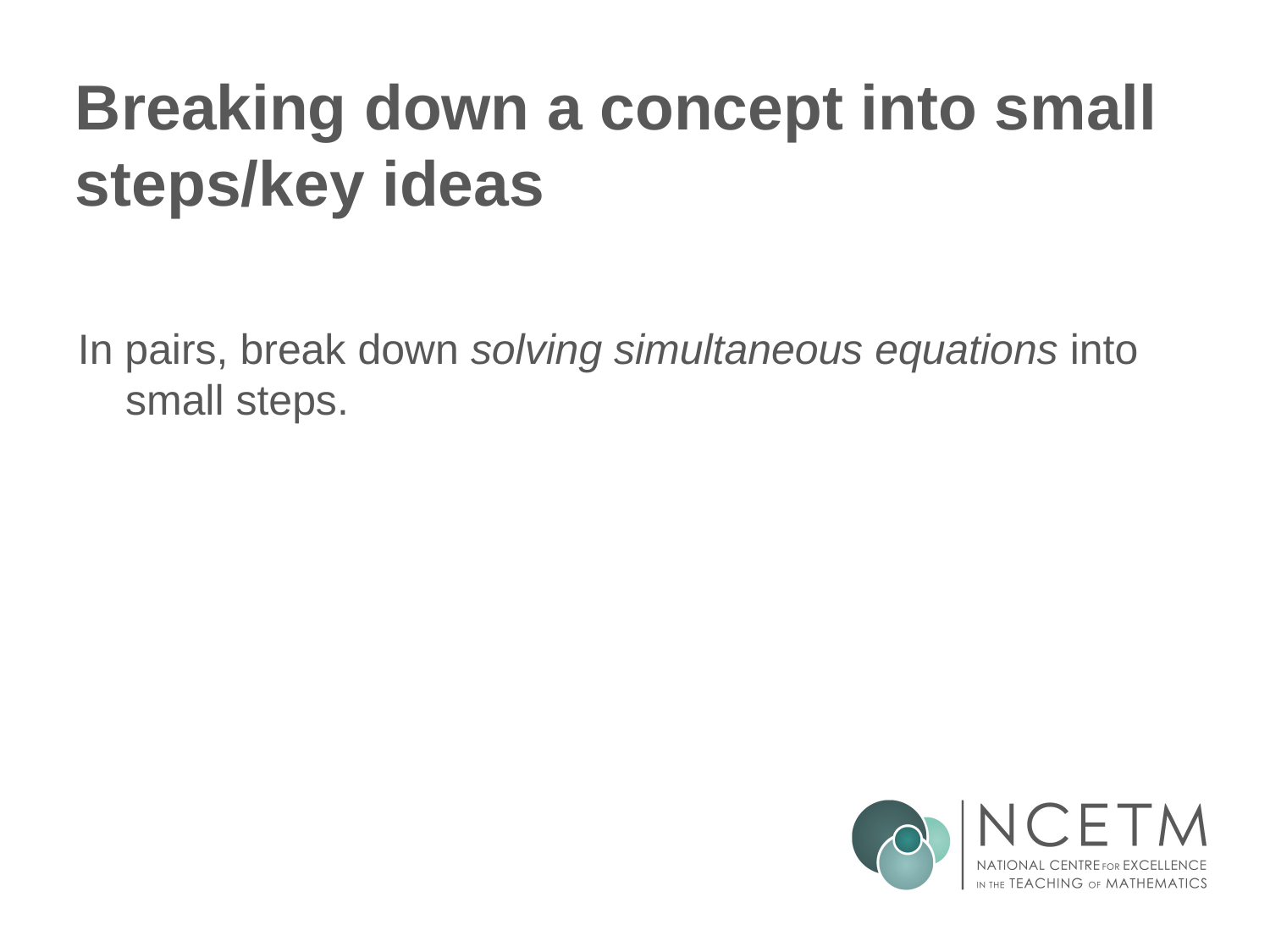

# Breaking down a concept into small steps/key ideas

In pairs, break down solving simultaneous equations into small steps.